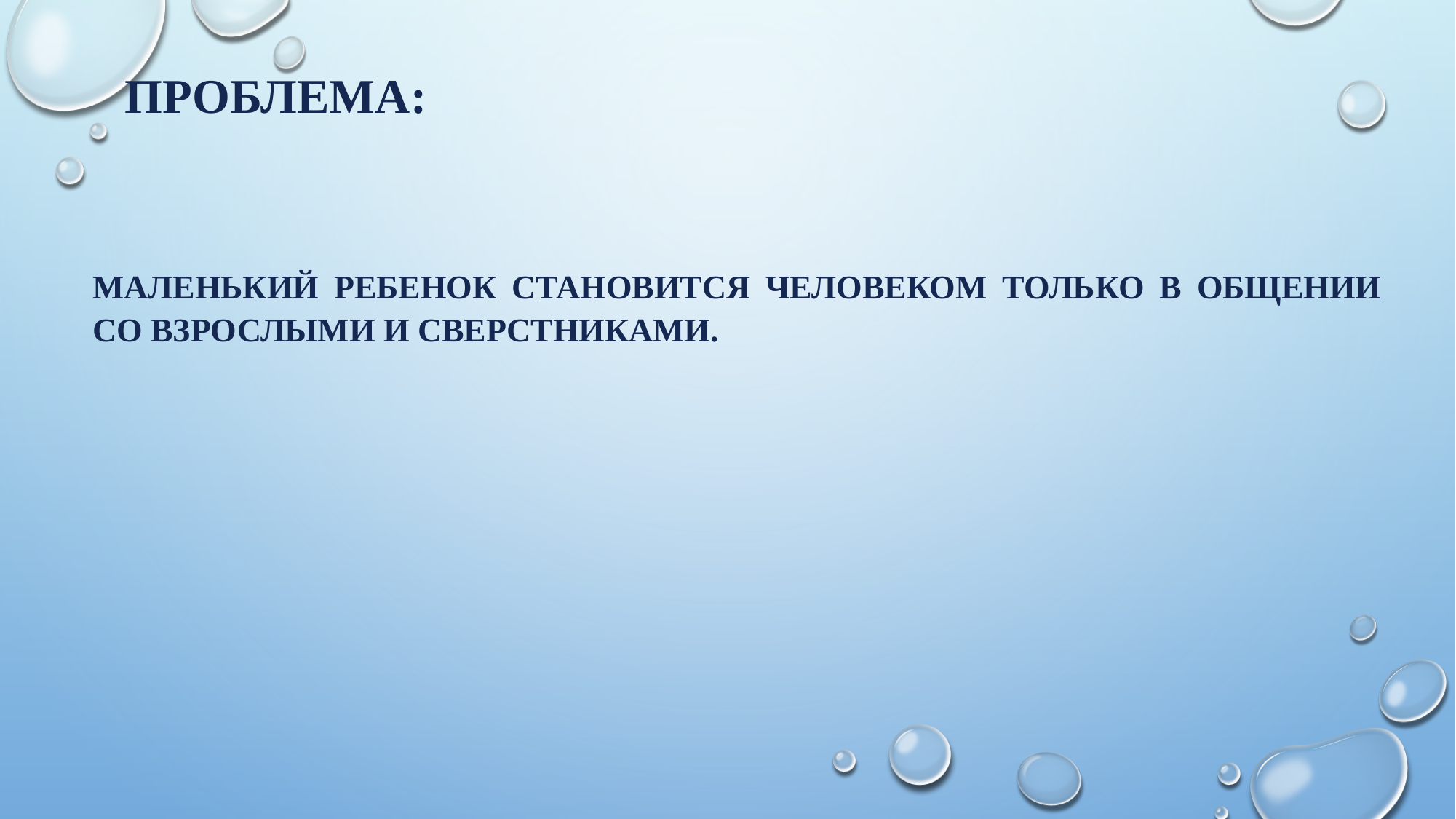

# Проблема: Маленький ребенок становится человеком только в общении со взрослыми и сверстниками.